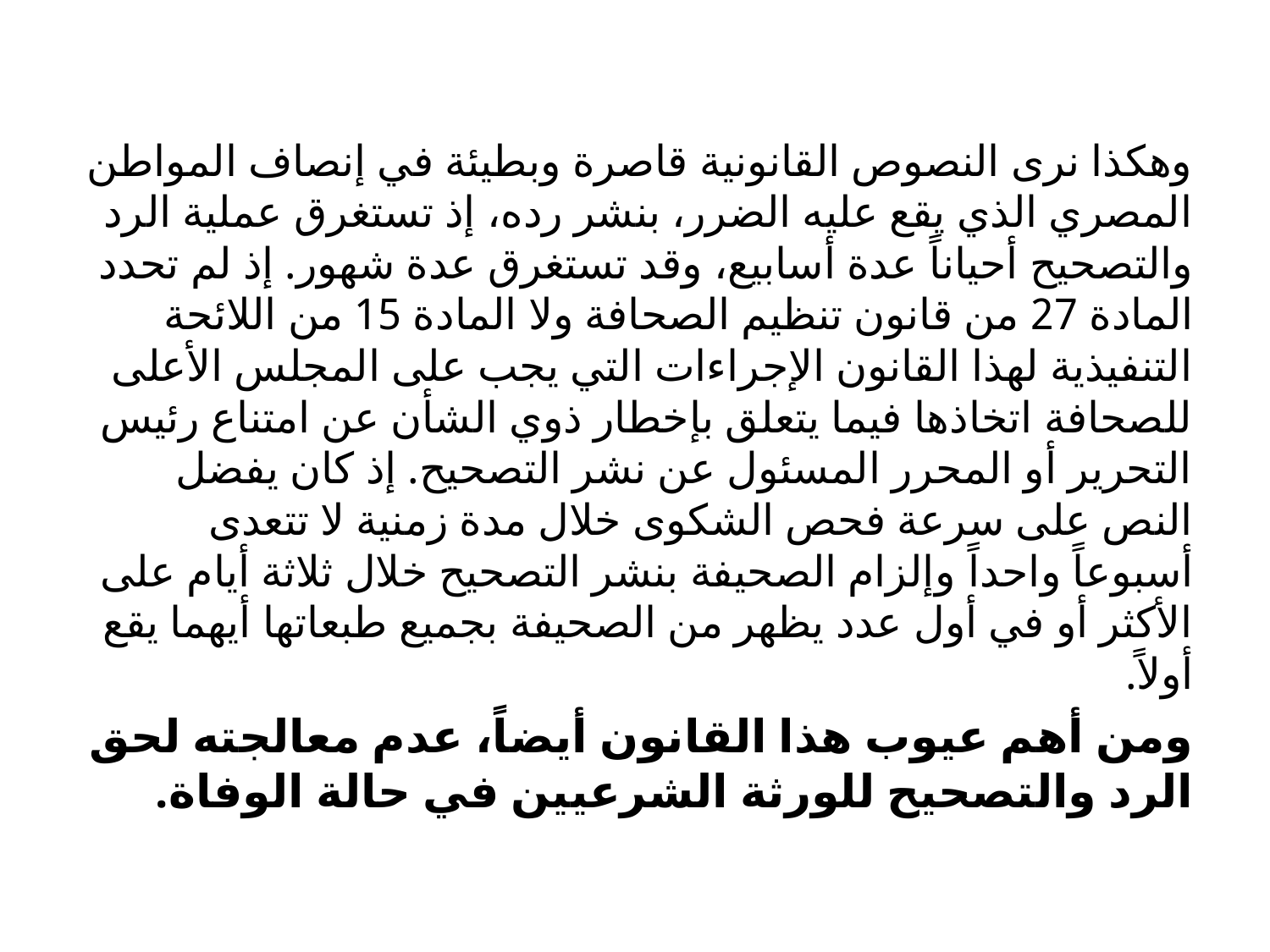

وهكذا نرى النصوص القانونية قاصرة وبطيئة في إنصاف المواطن المصري الذي يقع عليه الضرر، بنشر رده، إذ تستغرق عملية الرد  والتصحيح أحياناً عدة أسابيع، وقد تستغرق عدة شهور. إذ لم تحدد المادة 27 من قانون تنظيم الصحافة ولا المادة 15 من اللائحة التنفيذية لهذا القانون الإجراءات التي يجب على المجلس الأعلى للصحافة اتخاذها فيما يتعلق بإخطار ذوي الشأن عن امتناع رئيس التحرير أو المحرر المسئول عن نشر التصحيح. إذ كان يفضل النص على سرعة فحص الشكوى خلال مدة زمنية لا تتعدى أسبوعاً واحداً وإلزام الصحيفة بنشر التصحيح خلال ثلاثة أيام على الأكثر أو في أول عدد يظهر من الصحيفة بجميع طبعاتها أيهما يقع أولاً.
ومن أهم عيوب هذا القانون أيضاً، عدم معالجته لحق الرد والتصحيح للورثة الشرعيين في حالة الوفاة.